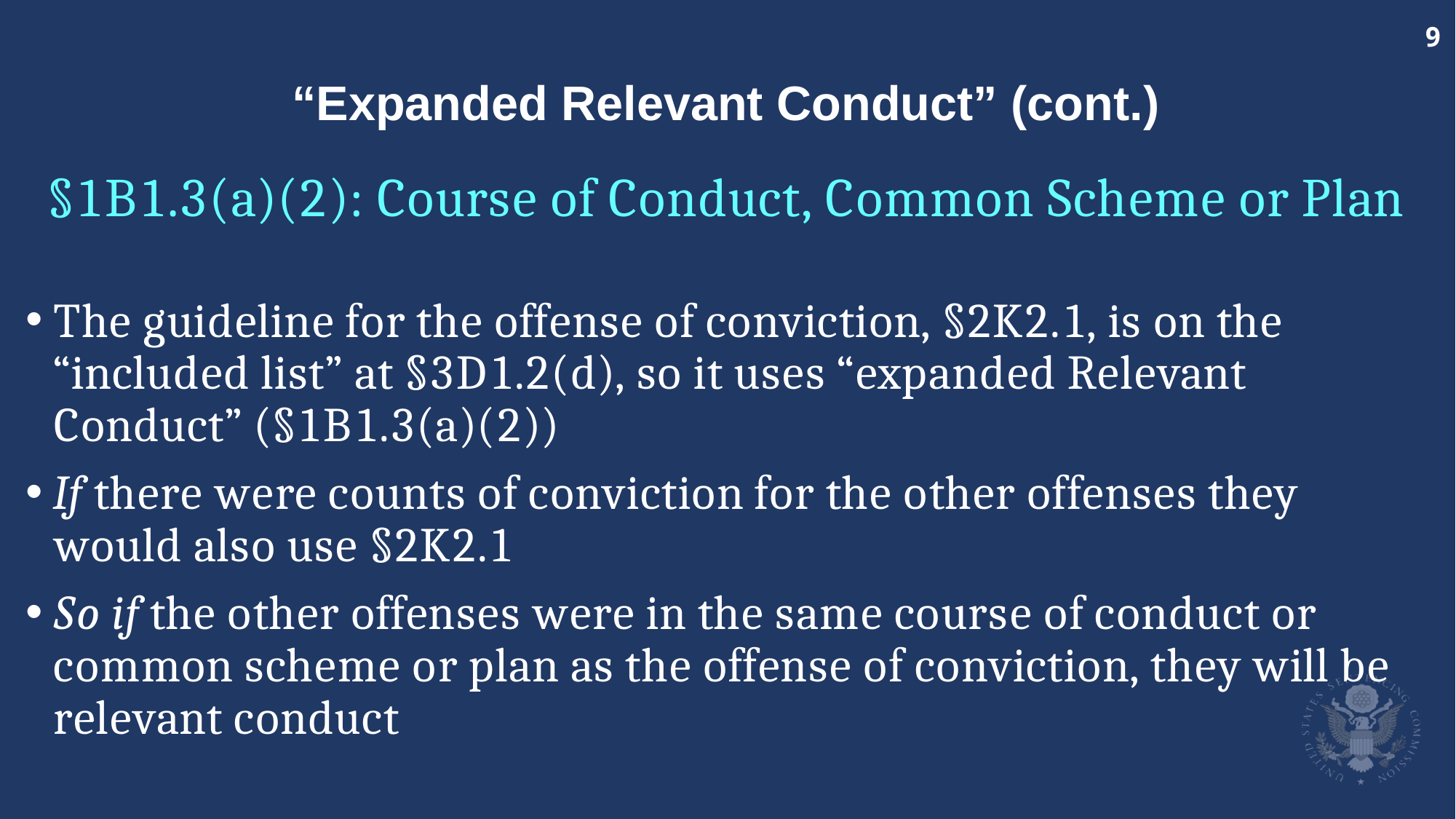

# “Expanded Relevant Conduct” (cont.)
§1B1.3(a)(2): Course of Conduct, Common Scheme or Plan
The guideline for the offense of conviction, §2K2.1, is on the “included list” at §3D1.2(d), so it uses “expanded Relevant Conduct” (§1B1.3(a)(2))
If there were counts of conviction for the other offenses they would also use §2K2.1
So if the other offenses were in the same course of conduct or common scheme or plan as the offense of conviction, they will be relevant conduct